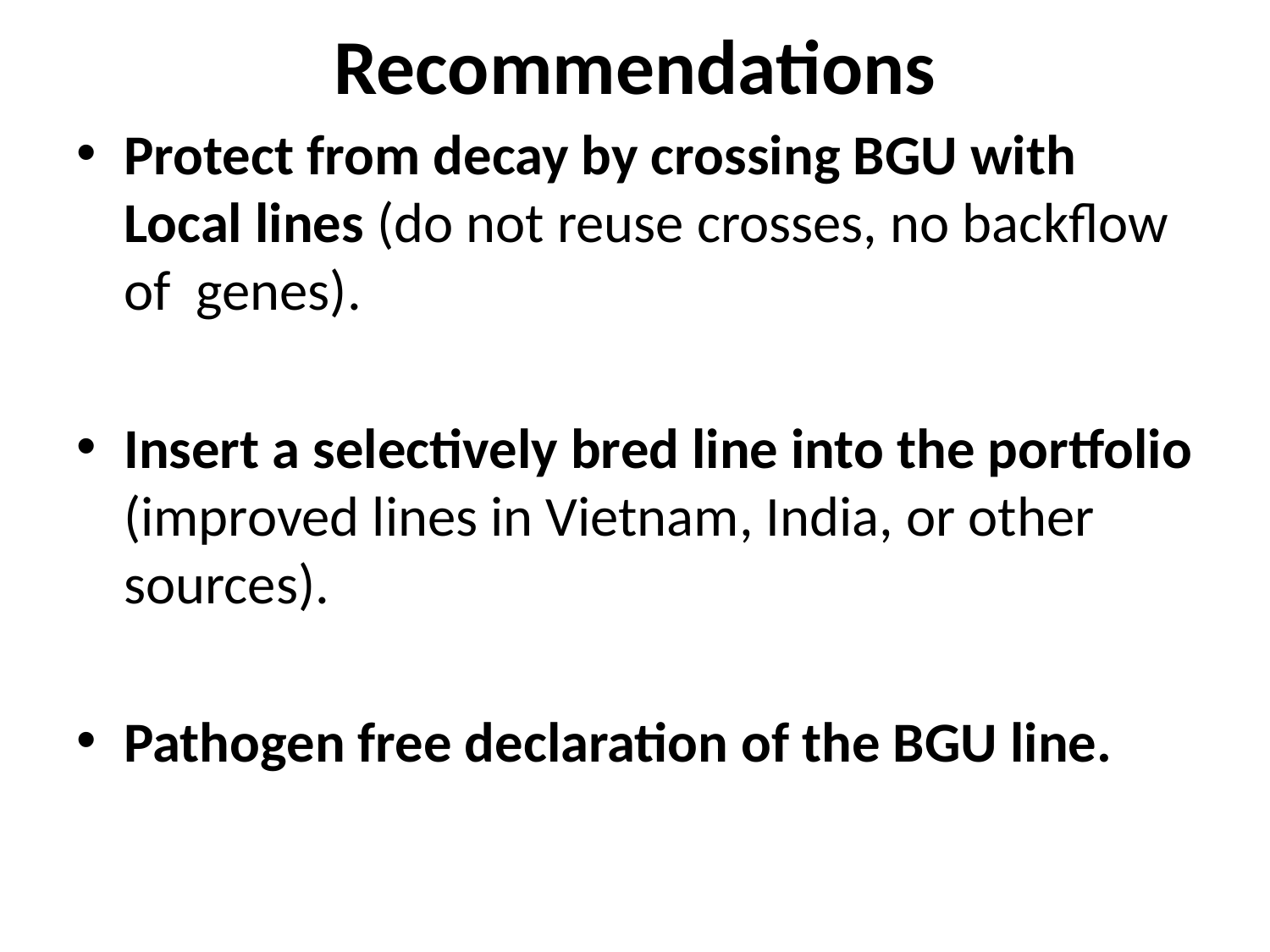

# Recommendations
Protect from decay by crossing BGU with Local lines (do not reuse crosses, no backflow of  genes).

Insert a selectively bred line into the portfolio (improved lines in Vietnam, India, or other  sources).

Pathogen free declaration of the BGU line.